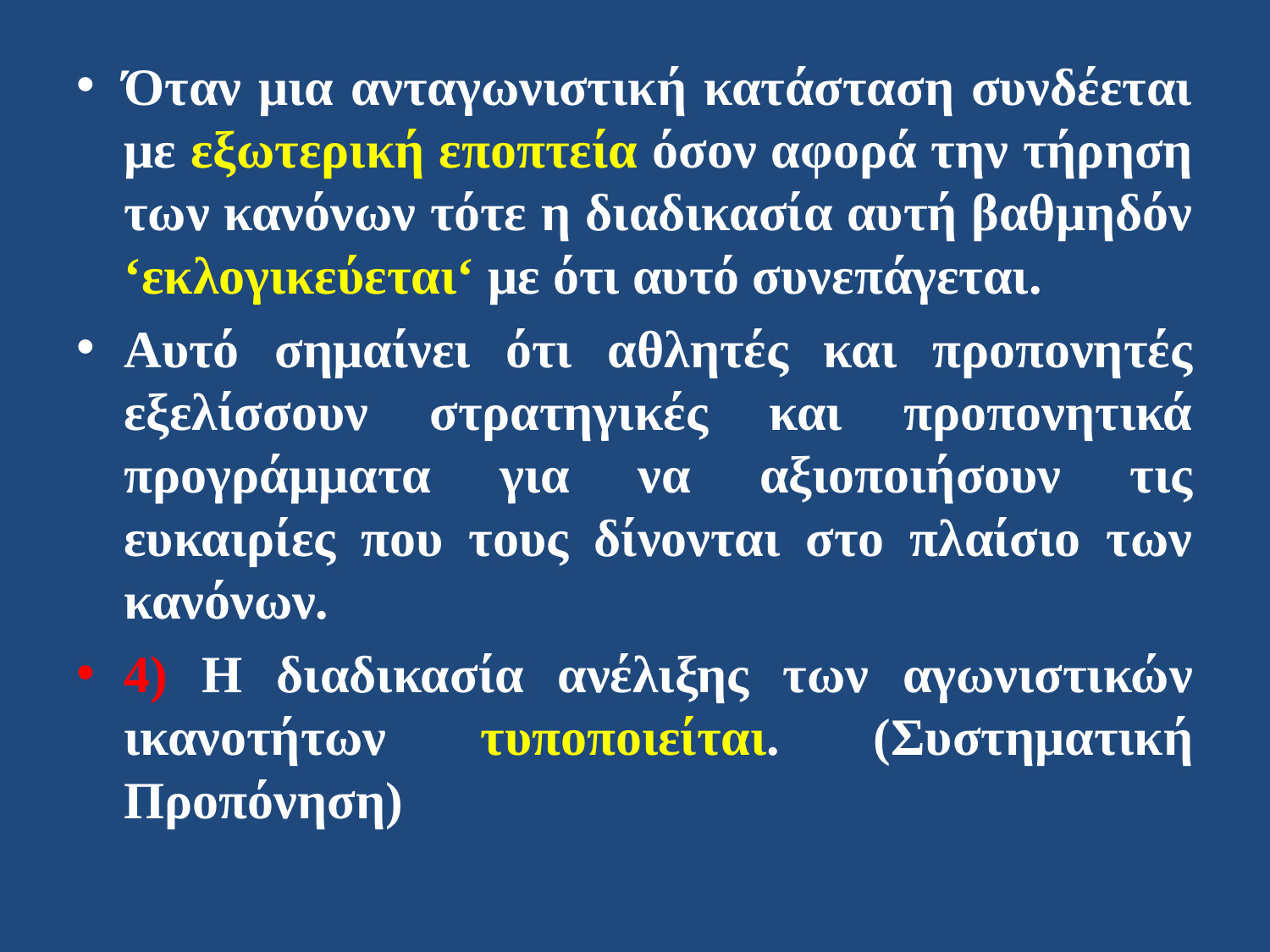

Όταν μια ανταγωνιστική κατάσταση συνδέεται με εξωτερική εποπτεία όσον αφορά την τήρηση των κανόνων τότε η διαδικασία αυτή βαθμηδόν ‘εκλογικεύεται‘ με ότι αυτό συνεπάγεται.
Αυτό σημαίνει ότι αθλητές και προπονητές εξελίσσουν στρατηγικές και προπονητικά προγράμματα για να αξιοποιήσουν τις ευκαιρίες που τους δίνονται στο πλαίσιο των κανόνων.
4) Η διαδικασία ανέλιξης των αγωνιστικών ικανοτήτων τυποποιείται. (Συστηματική Προπόνηση)